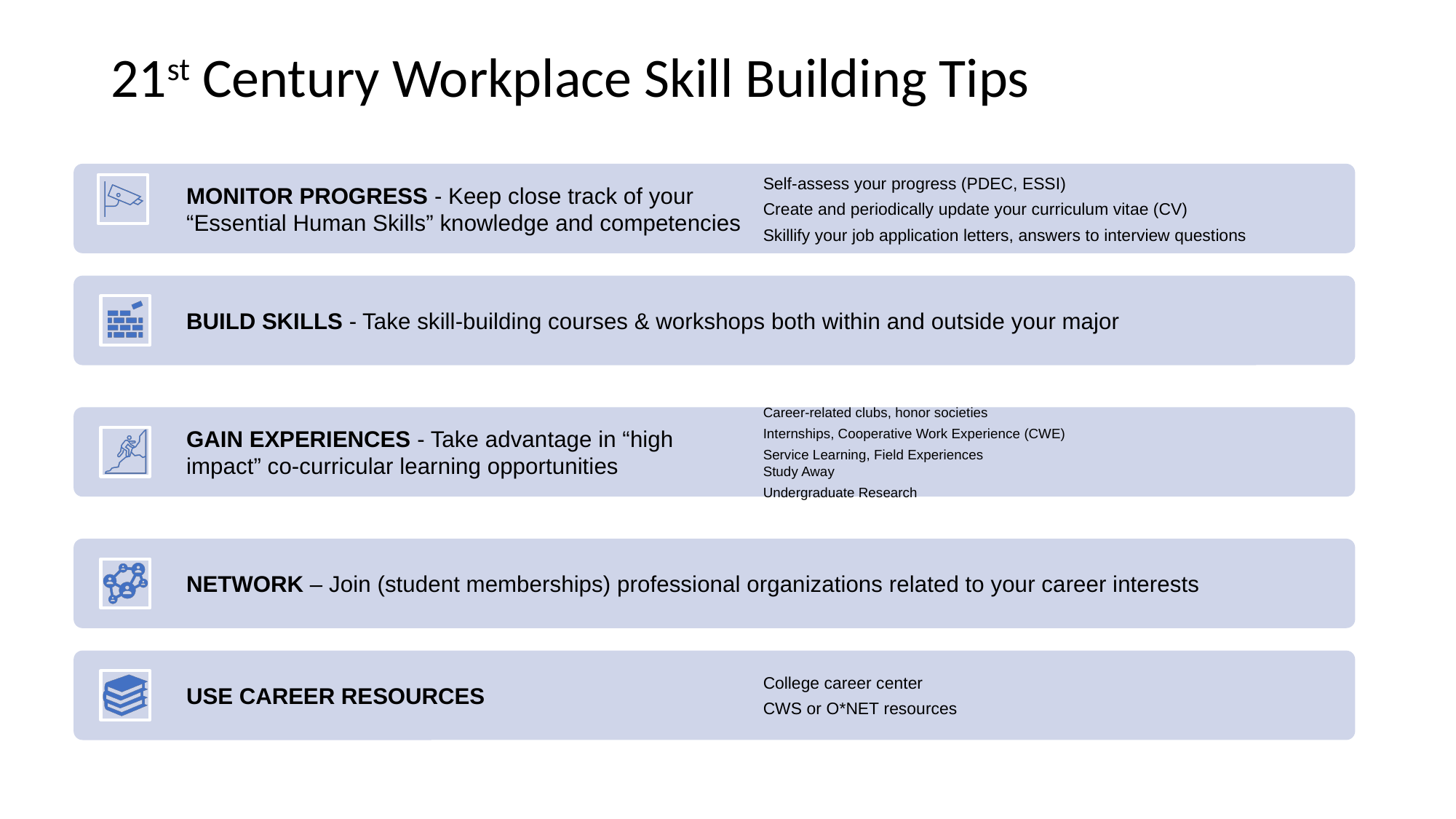

# 21st Century Workplace Skill Building Tips
MONITOR PROGRESS - Keep close track of your “Essential Human Skills” knowledge and competencies
Self-assess your progress (PDEC, ESSI)
Create and periodically update your curriculum vitae (CV)
Skillify your job application letters, answers to interview questions
BUILD SKILLS - Take skill-building courses & workshops both within and outside your major
GAIN EXPERIENCES - Take advantage in “high impact” co-curricular learning opportunities
Career-related clubs, honor societies
Internships, Cooperative Work Experience (CWE)
Service Learning, Field Experiences
Study Away
Undergraduate Research
NETWORK – Join (student memberships) professional organizations related to your career interests
USE CAREER RESOURCES
College career center
CWS or O*NET resources